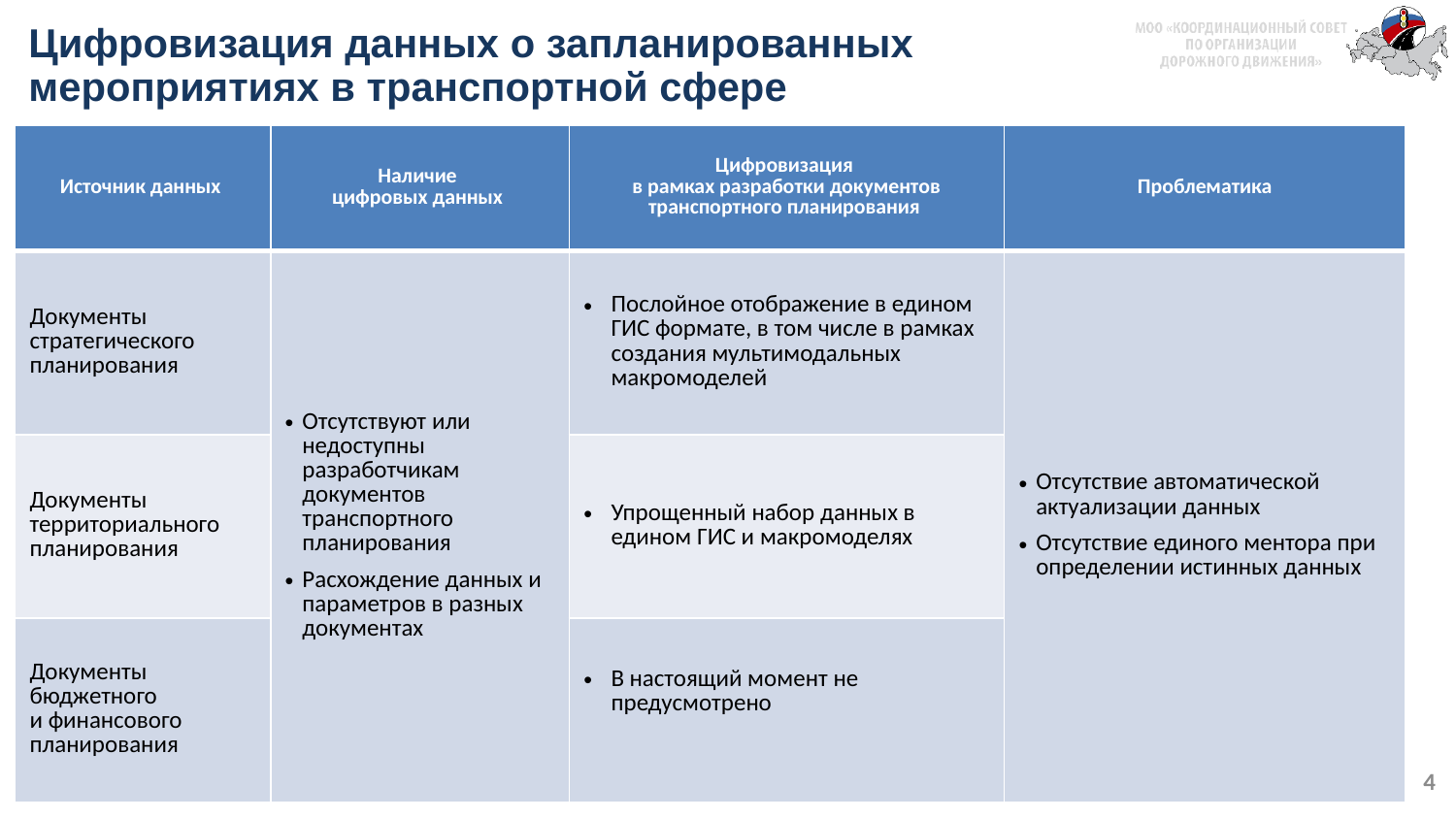

Цифровизация данных о запланированных мероприятиях в транспортной сфере
| Источник данных | Наличие цифровых данных | Цифровизация в рамках разработки документов транспортного планирования | Проблематика |
| --- | --- | --- | --- |
| Документы стратегического планирования | Отсутствуют или недоступны разработчикам документов транспортного планирования Расхождение данных и параметров в разных документах | Послойное отображение в едином ГИС формате, в том числе в рамках создания мультимодальных макромоделей | Отсутствие автоматической актуализации данных Отсутствие единого ментора при определении истинных данных |
| Документы территориального планирования |  | Упрощенный набор данных в едином ГИС и макромоделях |  |
| Документы бюджетного и финансового планирования |  | В настоящий момент не предусмотрено |  |
#

4